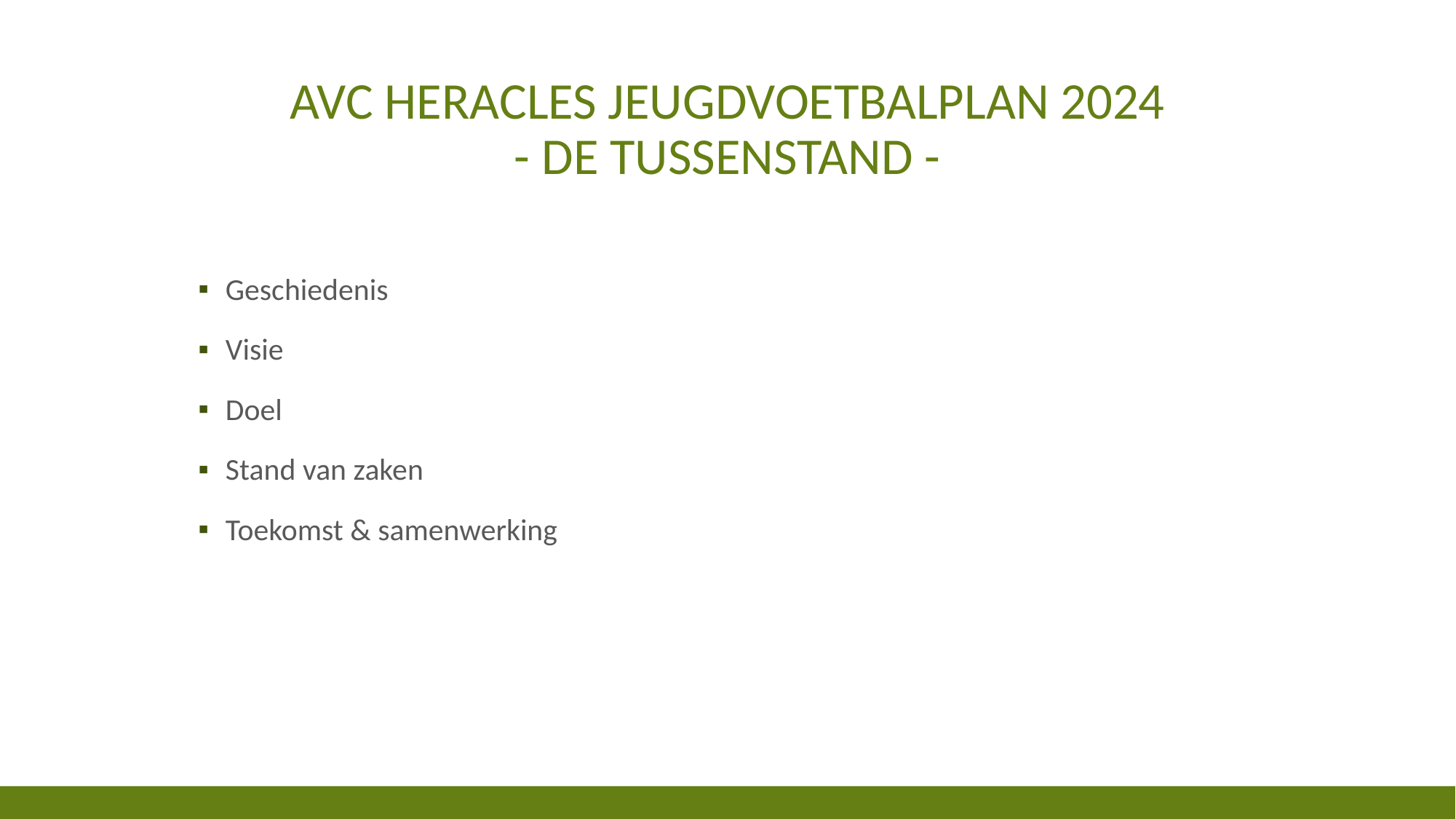

# AVC Heracles Jeugdvoetbalplan 2024 - De tussenstand -

Geschiedenis
Visie
Doel
Stand van zaken
Toekomst & samenwerking